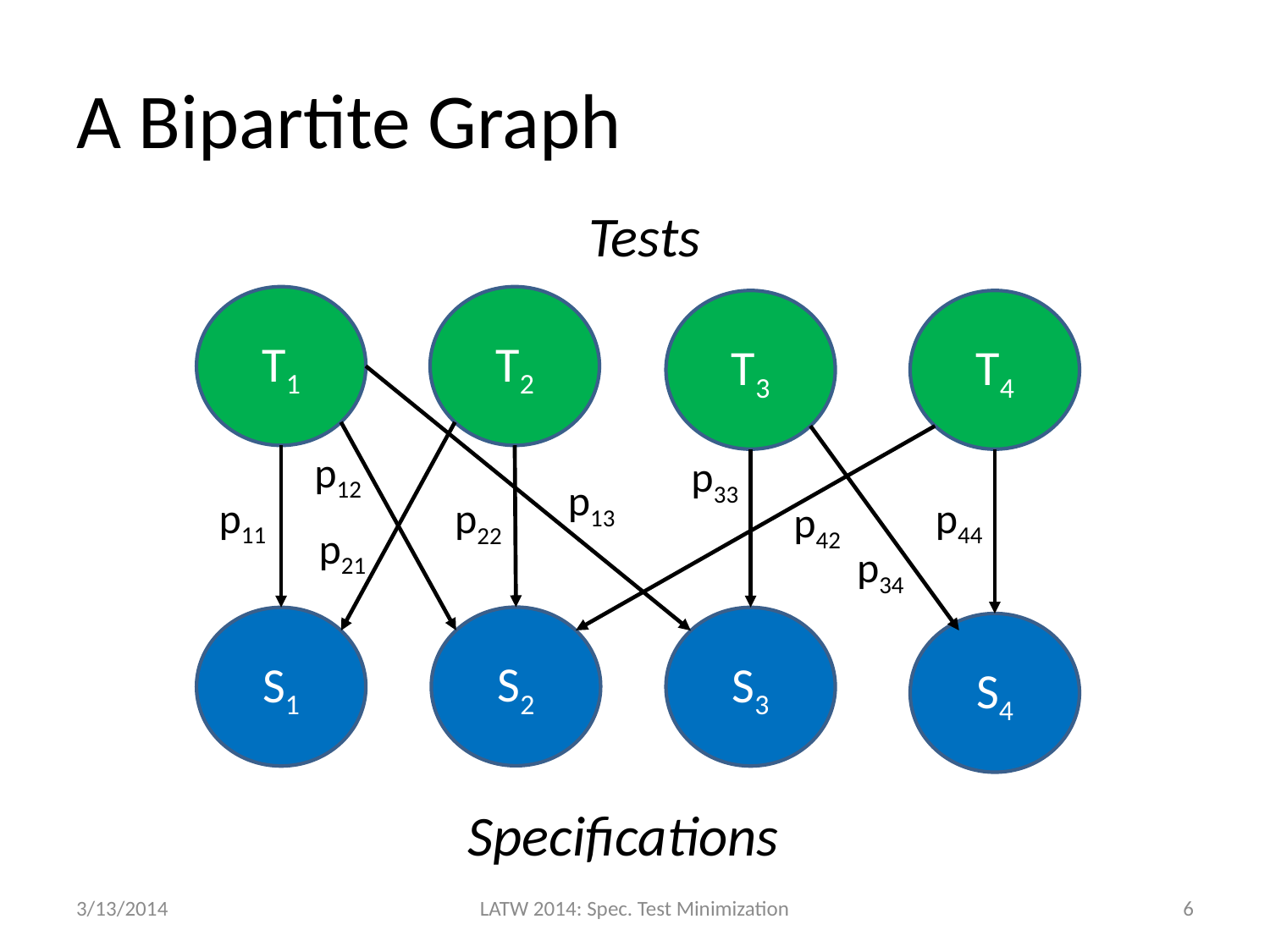

# A Bipartite Graph
Tests
T1
T2
T3
T4
p12
p33
p13
p11
p44
p22
p42
p21
p34
S2
S1
S3
S4
Specifications
3/13/2014
LATW 2014: Spec. Test Minimization
6